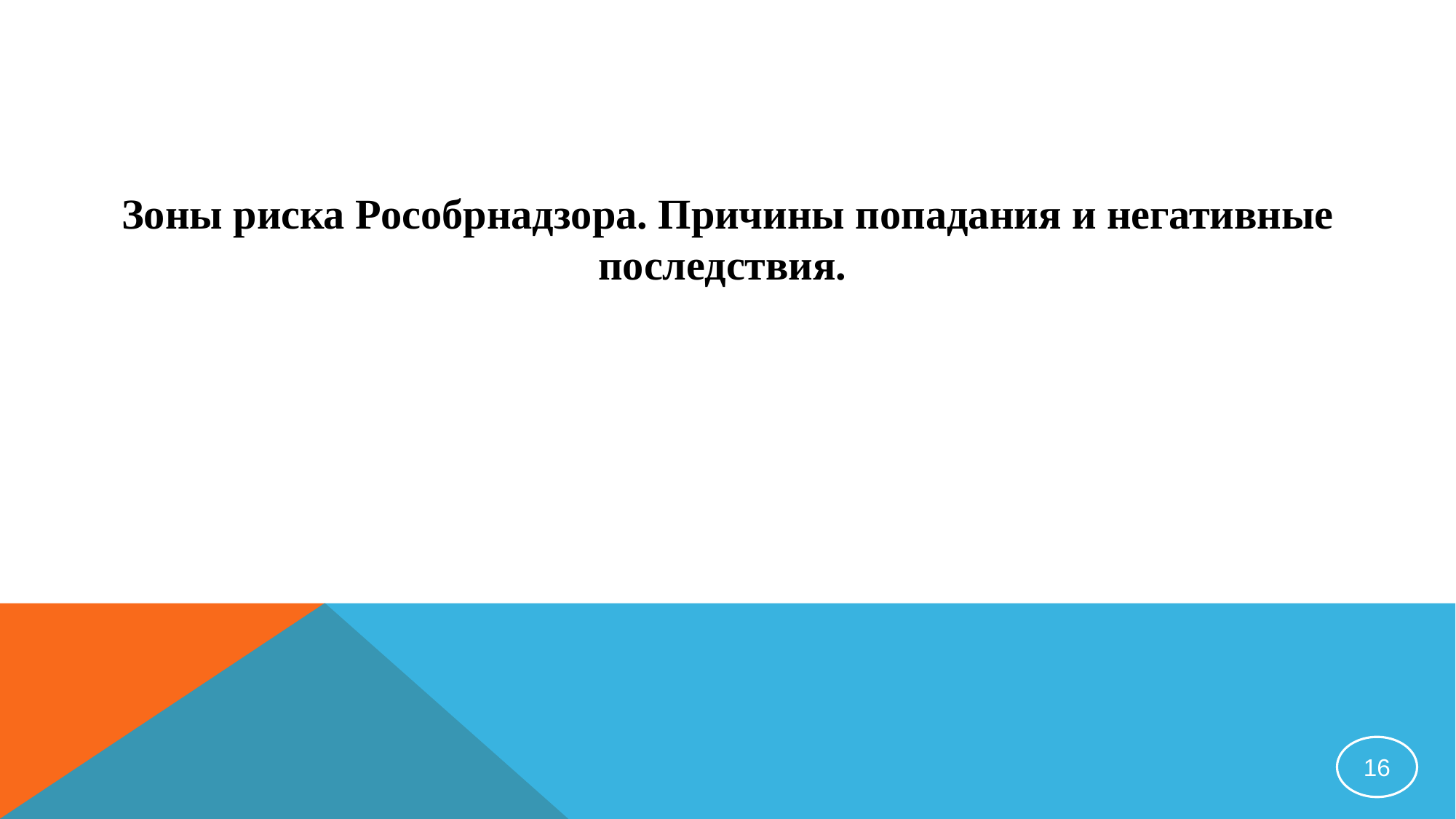

# Зоны риска Рособрнадзора. Причины попадания и негативные последствия.
16